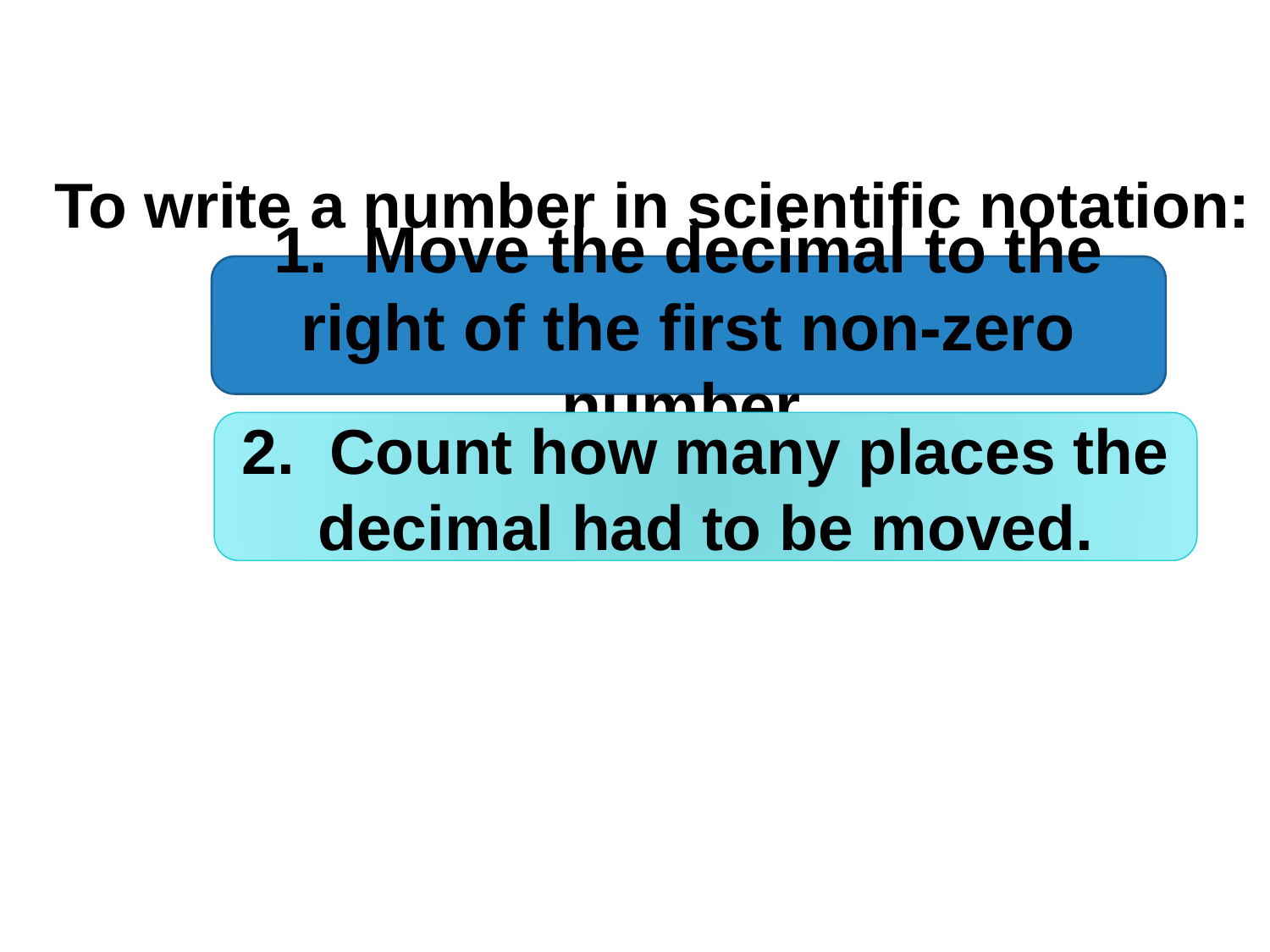

To write a number in scientific notation:
1.  Move the decimal to the right of the first non-zero number.
2.  Count how many places the decimal had to be moved.